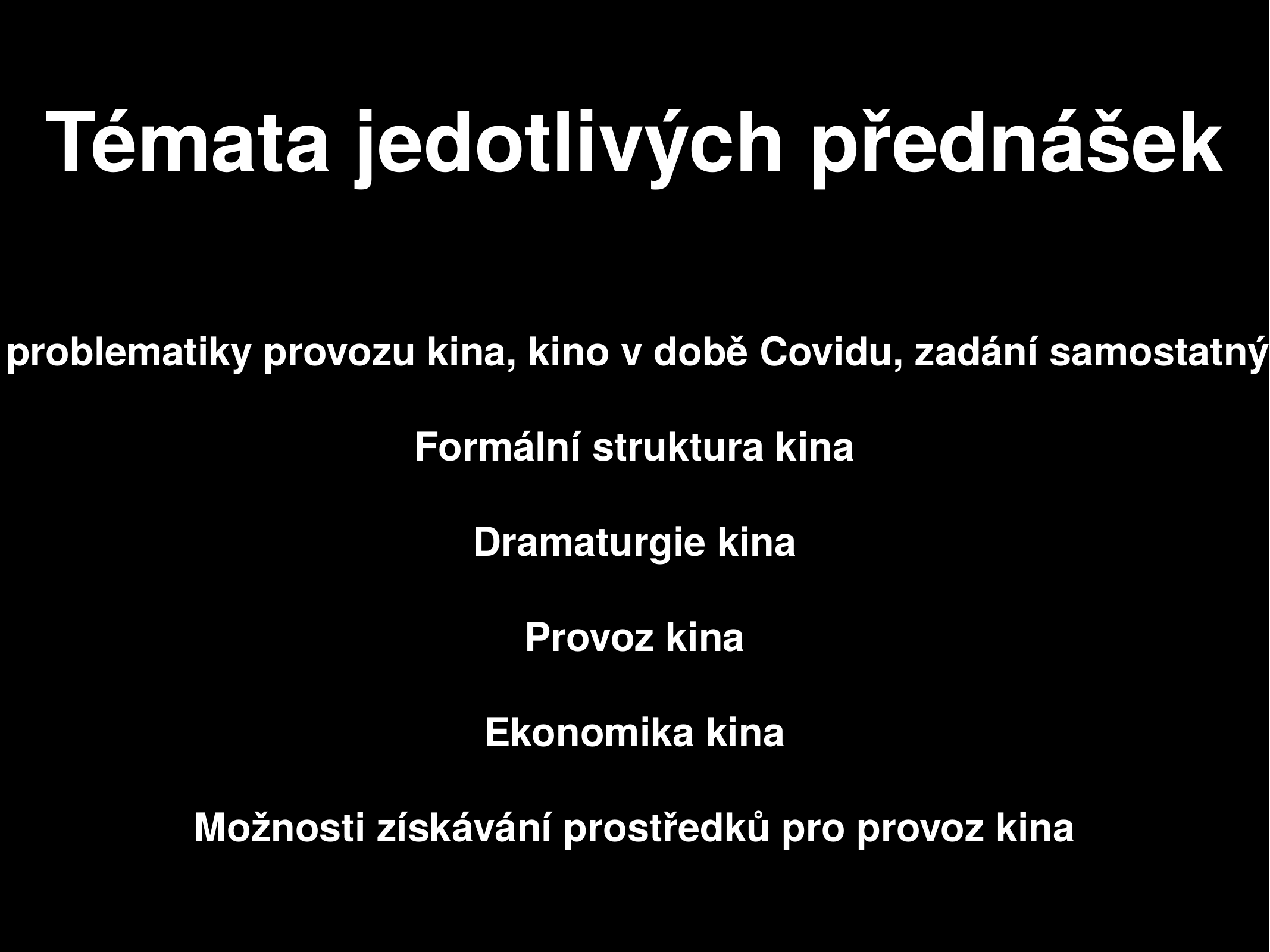

# Témata jedotlivých přednášek

Úvod do problematiky provozu kina, kino v době Covidu, zadání samostatných úkolů

Formální struktura kina

Dramaturgie kina

Provoz kina

Ekonomika kina

Možnosti získávání prostředků pro provoz kina